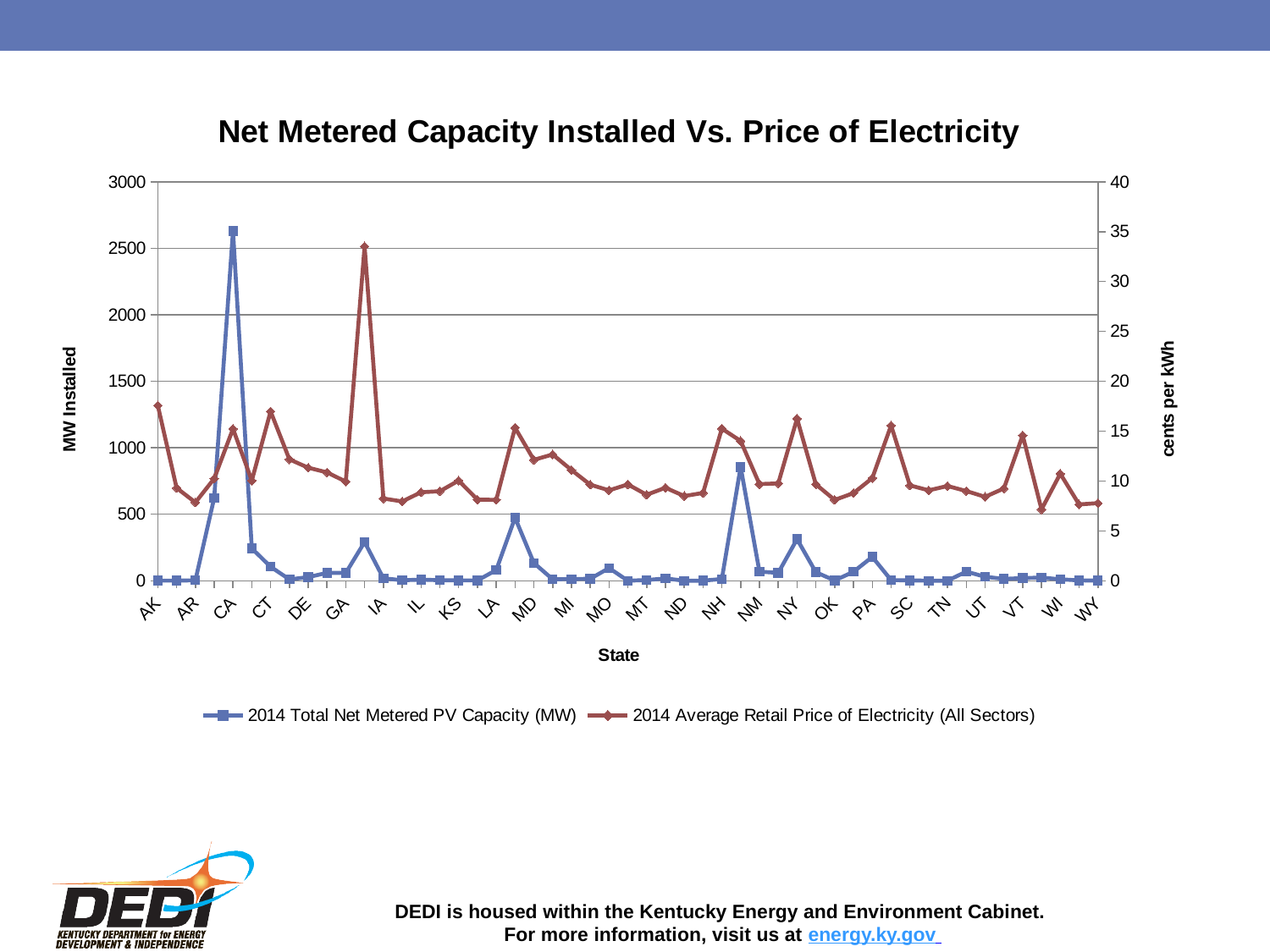

### Chart: Net Metered Capacity Installed Vs. Price of Electricity

| Category | 2014 Total Net Metered PV Capacity (MW) | 2014 Average Retail Price of Electricity (All Sectors) |
|---|---|---|
| AK | 0.57 | 17.58 |
| AL | 0.47 | 9.3 |
| AR | 3.09 | 7.85 |
| AZ | 622.82 | 10.24 |
| CA | 2630.5 | 15.23 |
| CO | 242.87 | 10.04 |
| CT | 105.03 | 16.98 |
| DC | 10.1 | 12.17 |
| DE | 26.77 | 11.33 |
| FL | 59.28 | 10.86 |
| GA | 58.32 | 9.94 |
| HI | 291.11 | 33.53 |
| IA | 18.1 | 8.24 |
| ID | 3.61 | 7.95 |
| IL | 8.02 | 8.87 |
| IN | 3.9 | 8.97 |
| KS | 2.35 | 10.04 |
| KY | 2.02 | 8.13 |
| LA | 80.29 | 8.11 |
| MA | 474.18 | 15.34 |
| MD | 133.46 | 12.12 |
| ME | 10.73 | 12.66 |
| MI | 12.58 | 11.1 |
| MN | 14.56 | 9.63 |
| MO | 95.3 | 9.06 |
| MS | 0.02 | 9.66 |
| MT | 5.12 | 8.62 |
| NC | 16.94 | 9.32 |
| ND | 0.28 | 8.49 |
| NE | 0.7 | 8.8 |
| NH | 12.92 | 15.25 |
| NJ | 855.62 | 14.01 |
| NM | 68.21 | 9.69 |
| NV | 59.1 | 9.76 |
| NY | 312.7 | 16.25 |
| OH | 64.03 | 9.67 |
| OK | 1.62 | 8.1 |
| OR | 67.09 | 8.78 |
| PA | 179.23 | 10.29 |
| RI | 4.65 | 15.57 |
| SC | 2.48 | 9.56 |
| SD | 0.25 | 9.06 |
| TN | 0.19 | 9.5 |
| TX | 68.6 | 8.99 |
| UT | 29.51 | 8.41 |
| VA | 13.62 | 9.25 |
| VT | 19.57 | 14.58 |
| WA | 23.52 | 7.15 |
| WI | 10.88 | 10.73 |
| WV | 2.59 | 7.65 |
| WY | 1.46 | 7.78 |